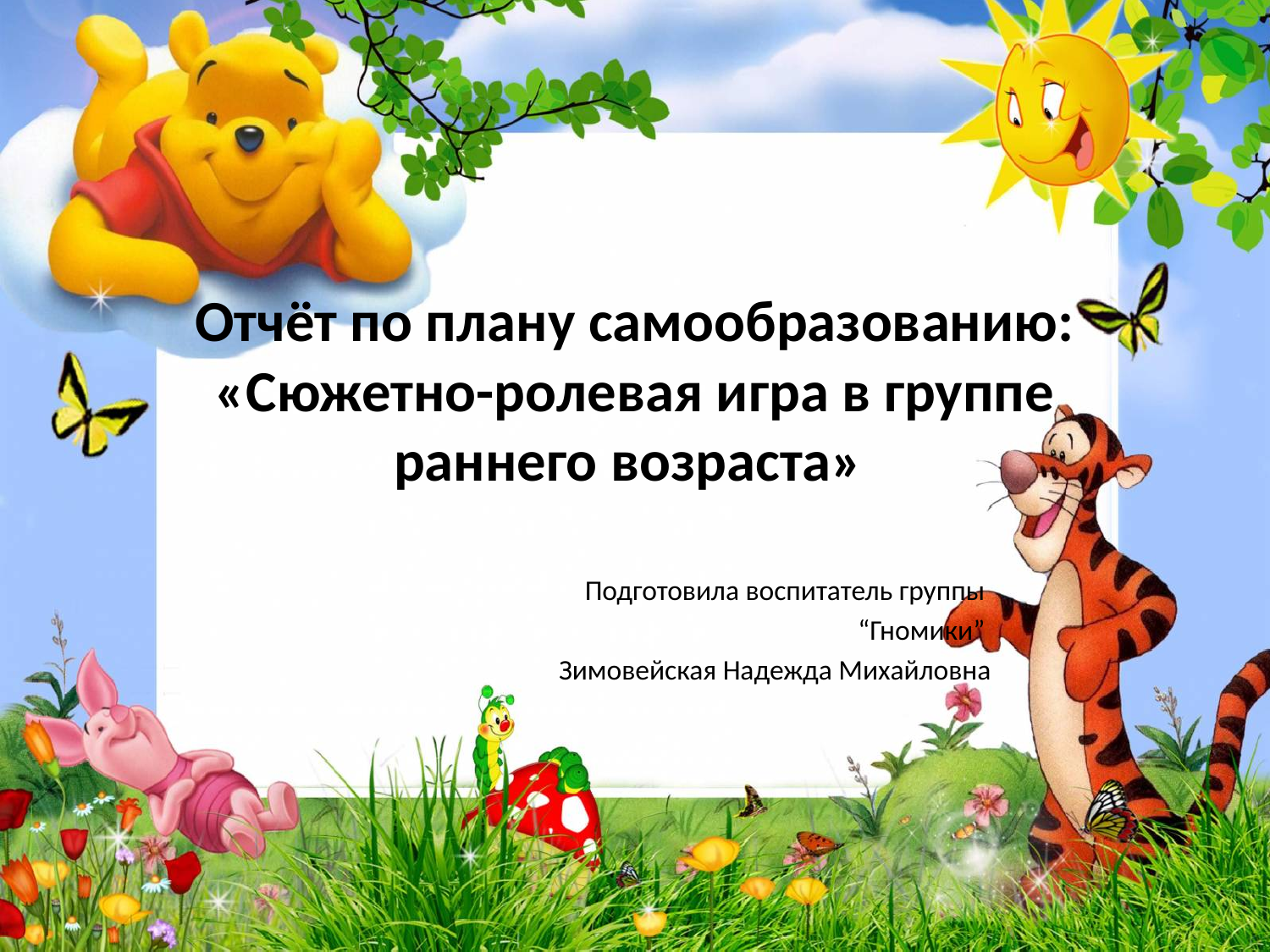

# Отчёт по плану самообразованию: «Сюжетно-ролевая игра в группе раннего возраста»
Подготовила воспитатель группы
                                         “Гномики”
Зимовейская Надежда Михайловна